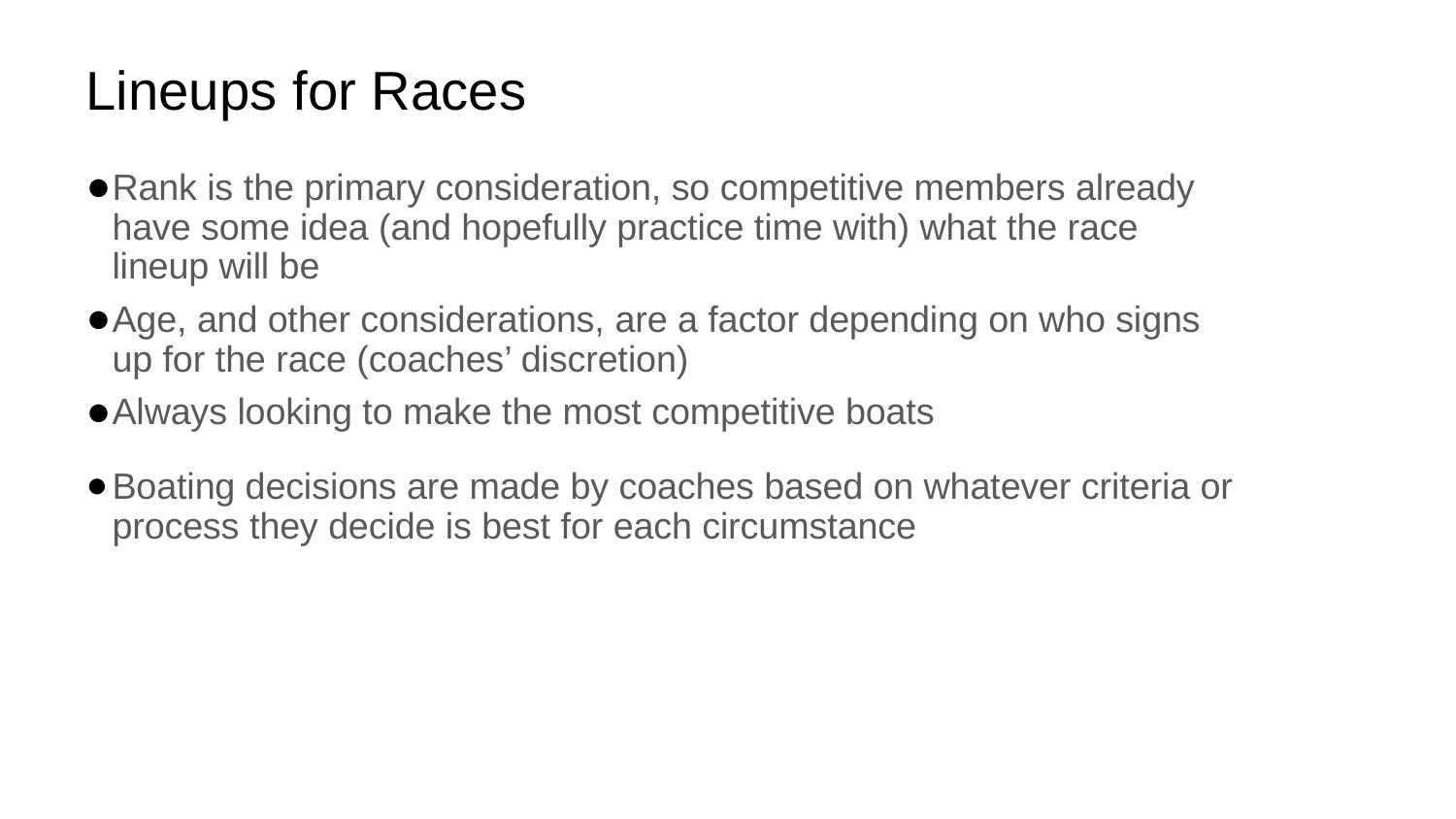

# Lineups for Races
Rank is the primary consideration, so competitive members already have some idea (and hopefully practice time with) what the race lineup will be
Age, and other considerations, are a factor depending on who signs up for the race (coaches’ discretion)
Always looking to make the most competitive boats
Boating decisions are made by coaches based on whatever criteria or process they decide is best for each circumstance